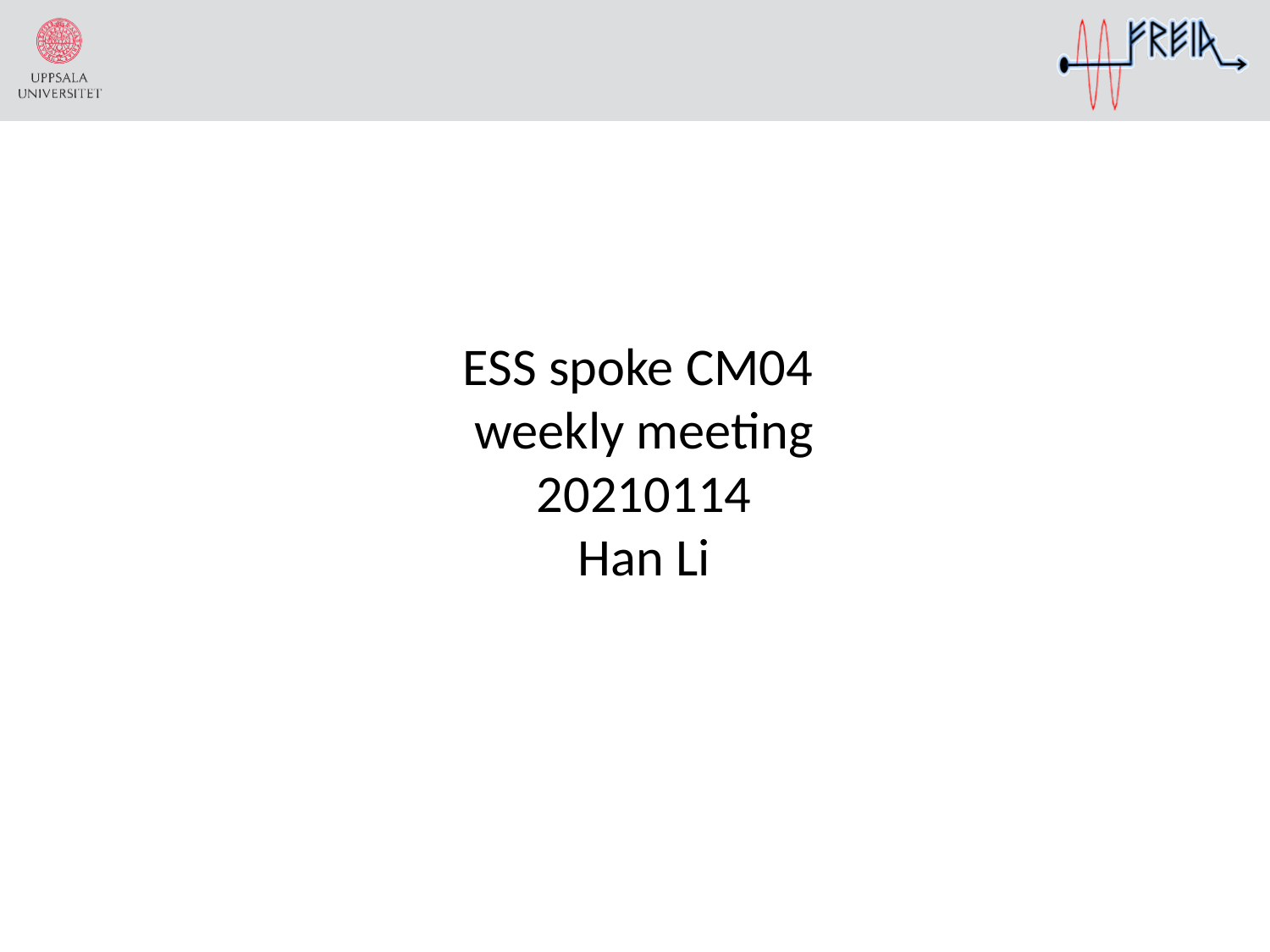

ESS spoke CM04
weekly meeting
20210114
Han Li